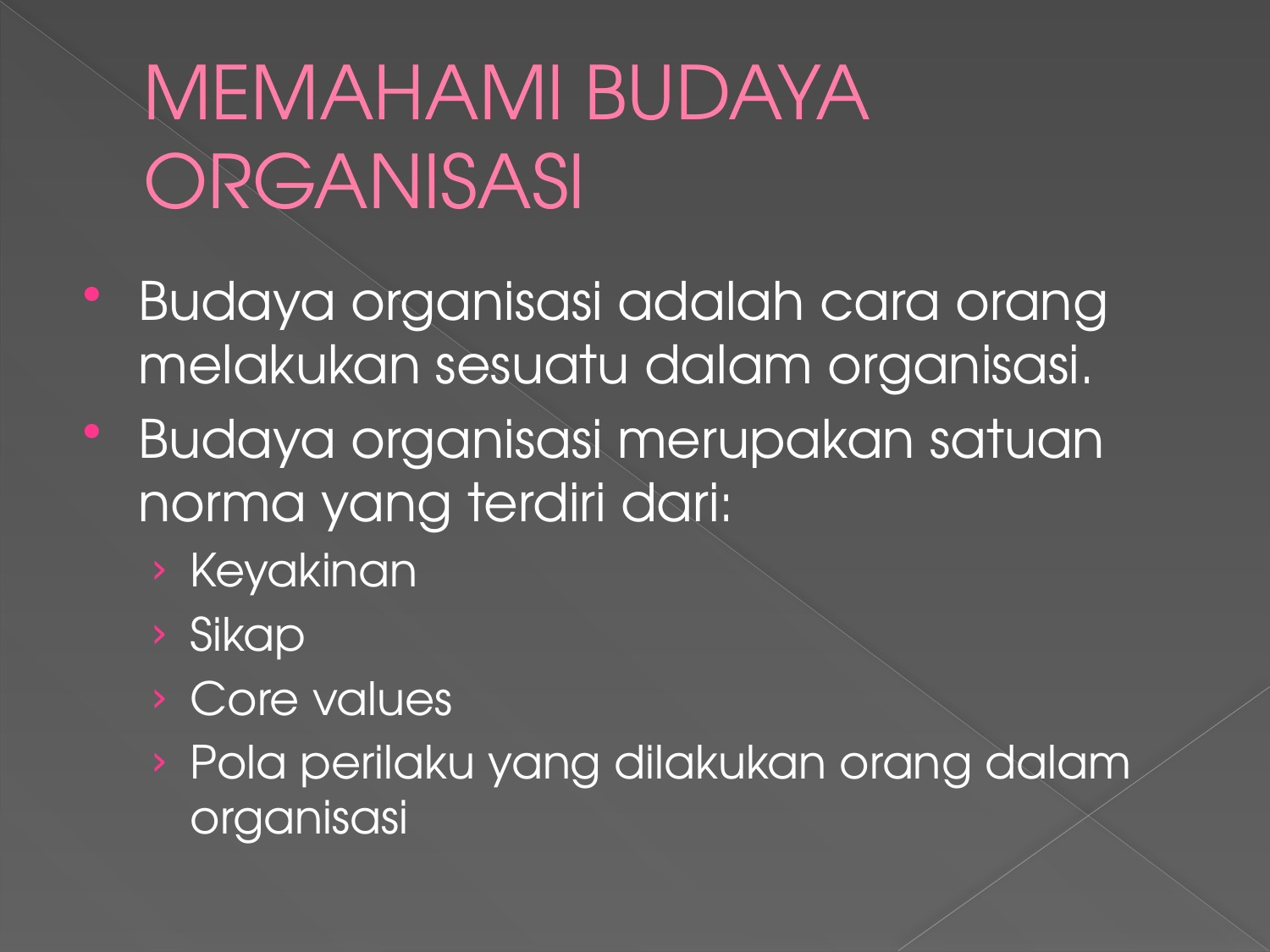

# MEMAHAMI BUDAYA ORGANISASI
Budaya organisasi adalah cara orang melakukan sesuatu dalam organisasi.
Budaya organisasi merupakan satuan norma yang terdiri dari:
Keyakinan
Sikap
Core values
Pola perilaku yang dilakukan orang dalam organisasi